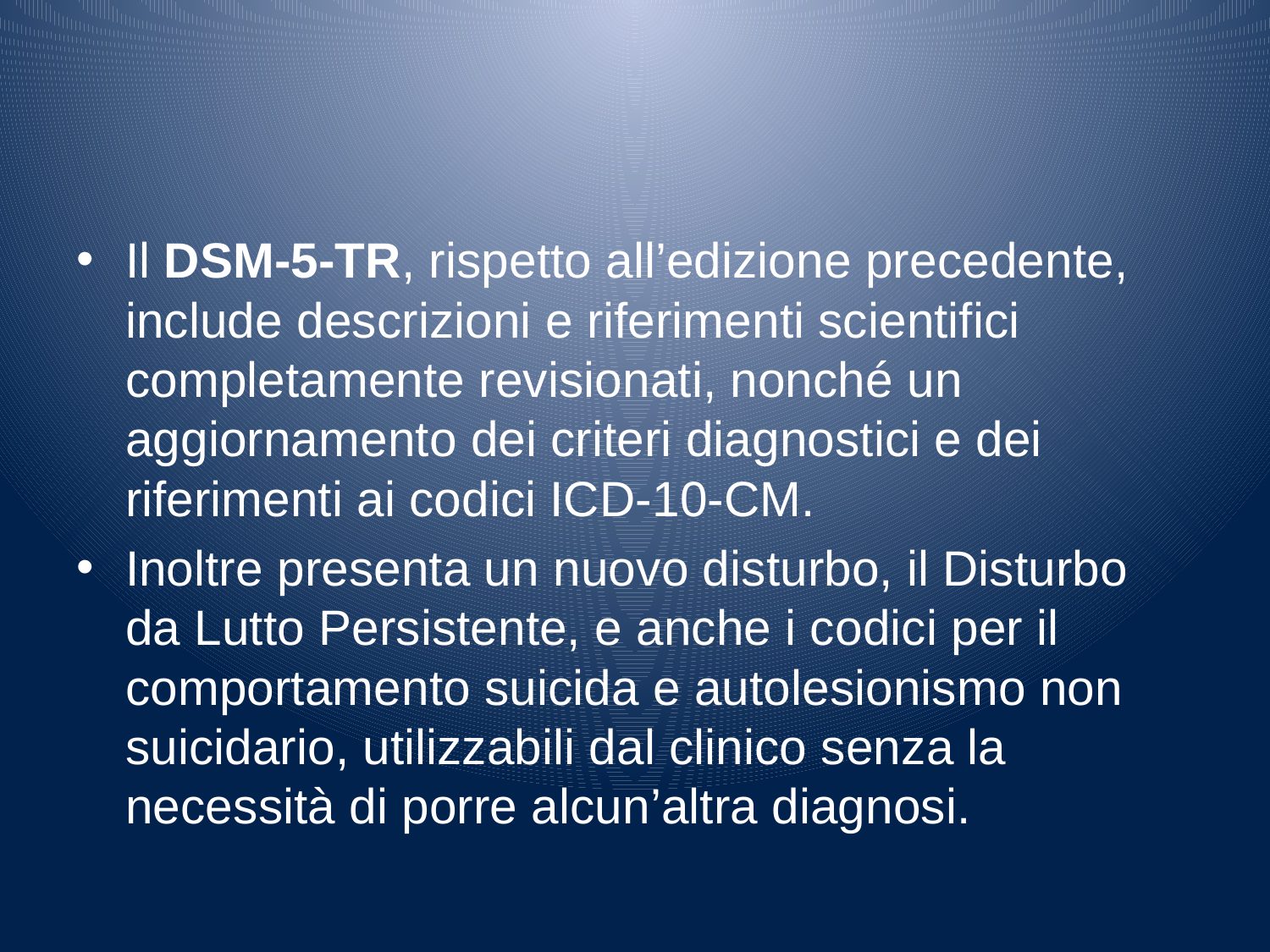

#
Il DSM-5-TR, rispetto all’edizione precedente, include descrizioni e riferimenti scientifici completamente revisionati, nonché un aggiornamento dei criteri diagnostici e dei  riferimenti ai codici ICD-10-CM.
Inoltre presenta un nuovo disturbo, il Disturbo da Lutto Persistente, e anche i codici per il comportamento suicida e autolesionismo non suicidario, utilizzabili dal clinico senza la necessità di porre alcun’altra diagnosi.